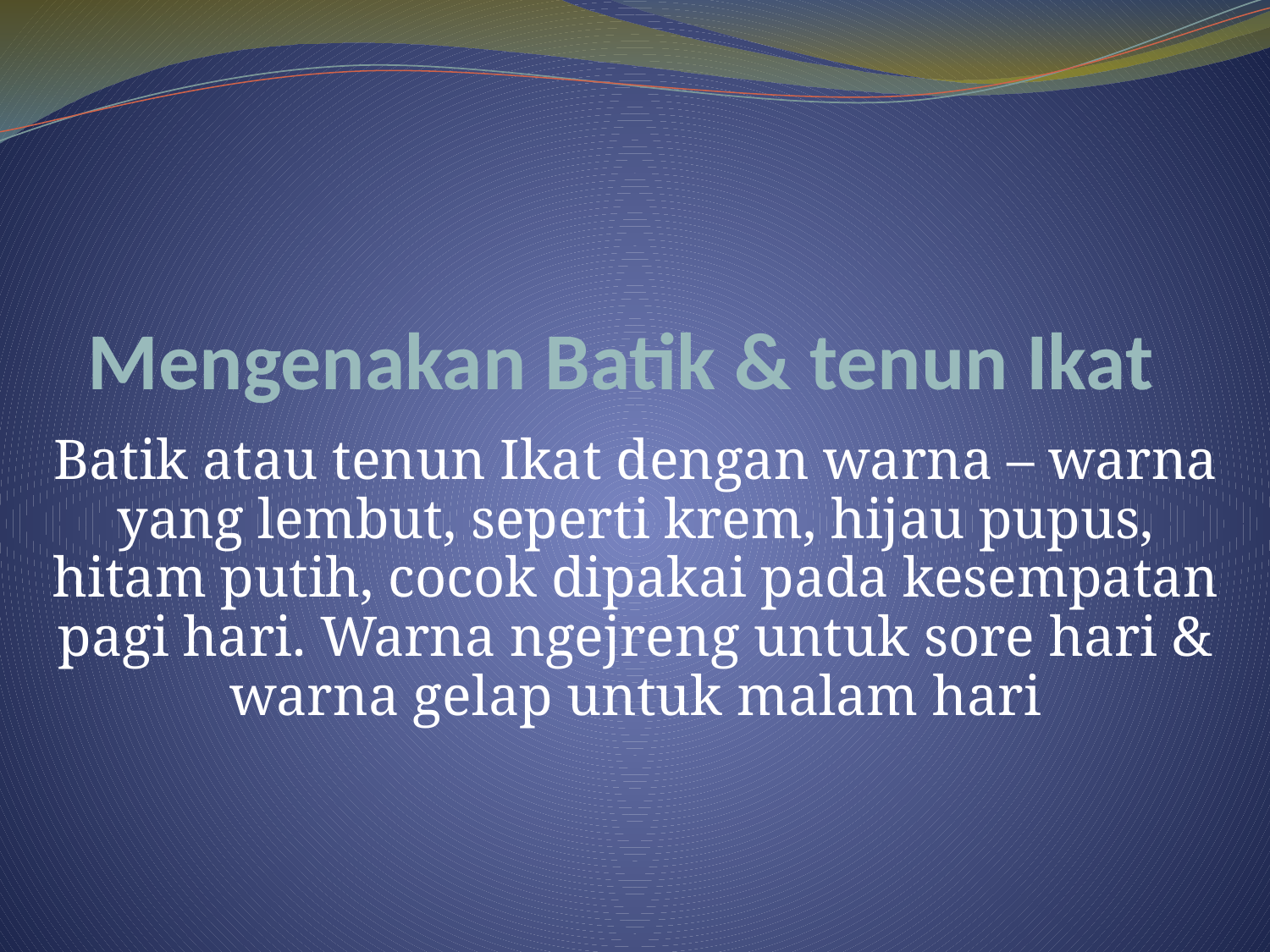

# Mengenakan Batik & tenun Ikat
Batik atau tenun Ikat dengan warna – warna yang lembut, seperti krem, hijau pupus, hitam putih, cocok dipakai pada kesempatan pagi hari. Warna ngejreng untuk sore hari & warna gelap untuk malam hari